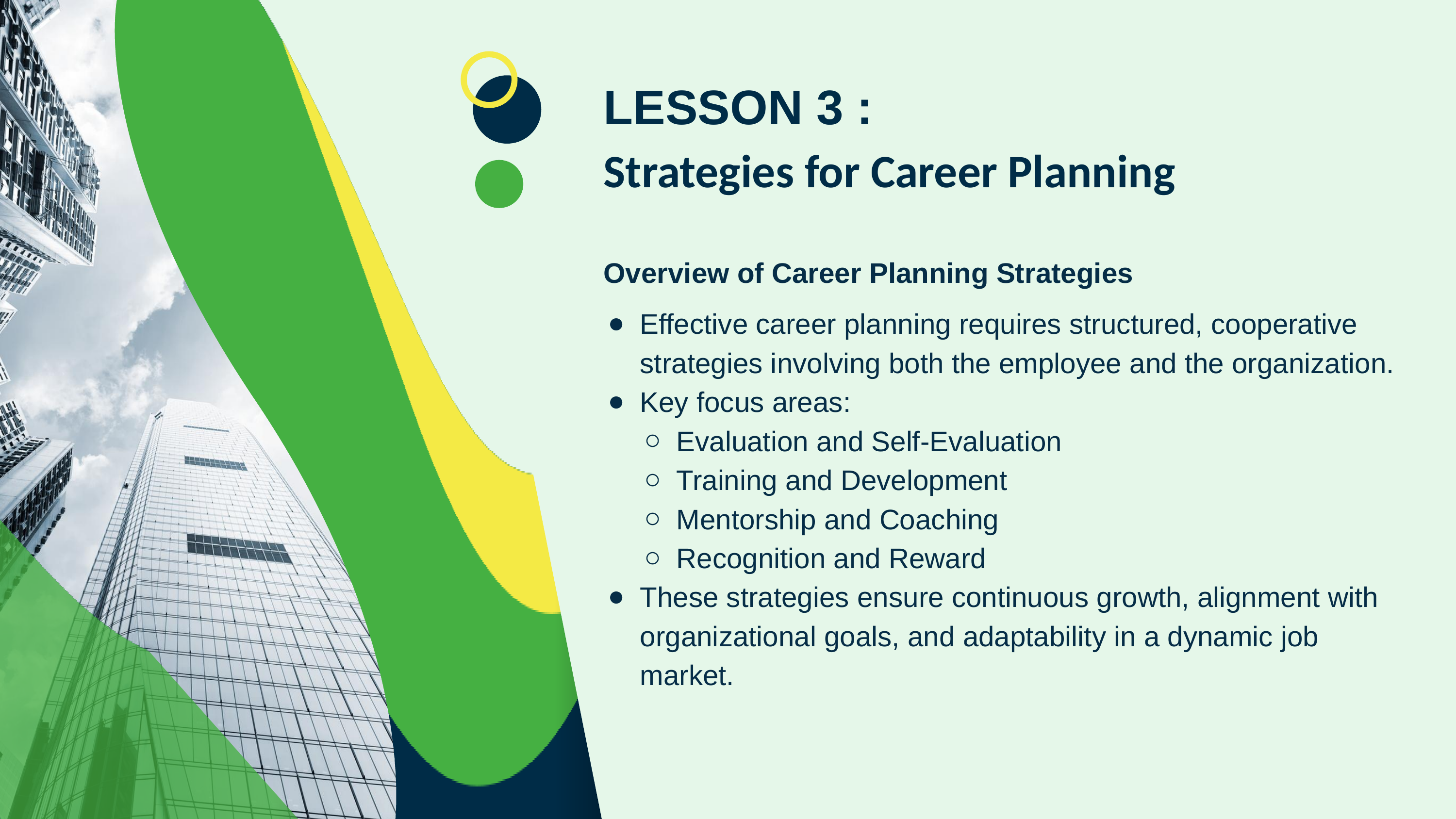

LESSON 3 :
Strategies for Career Planning

Overview of Career Planning Strategies
Effective career planning requires structured, cooperative strategies involving both the employee and the organization.
Key focus areas:
Evaluation and Self-Evaluation
Training and Development
Mentorship and Coaching
Recognition and Reward
These strategies ensure continuous growth, alignment with organizational goals, and adaptability in a dynamic job market.